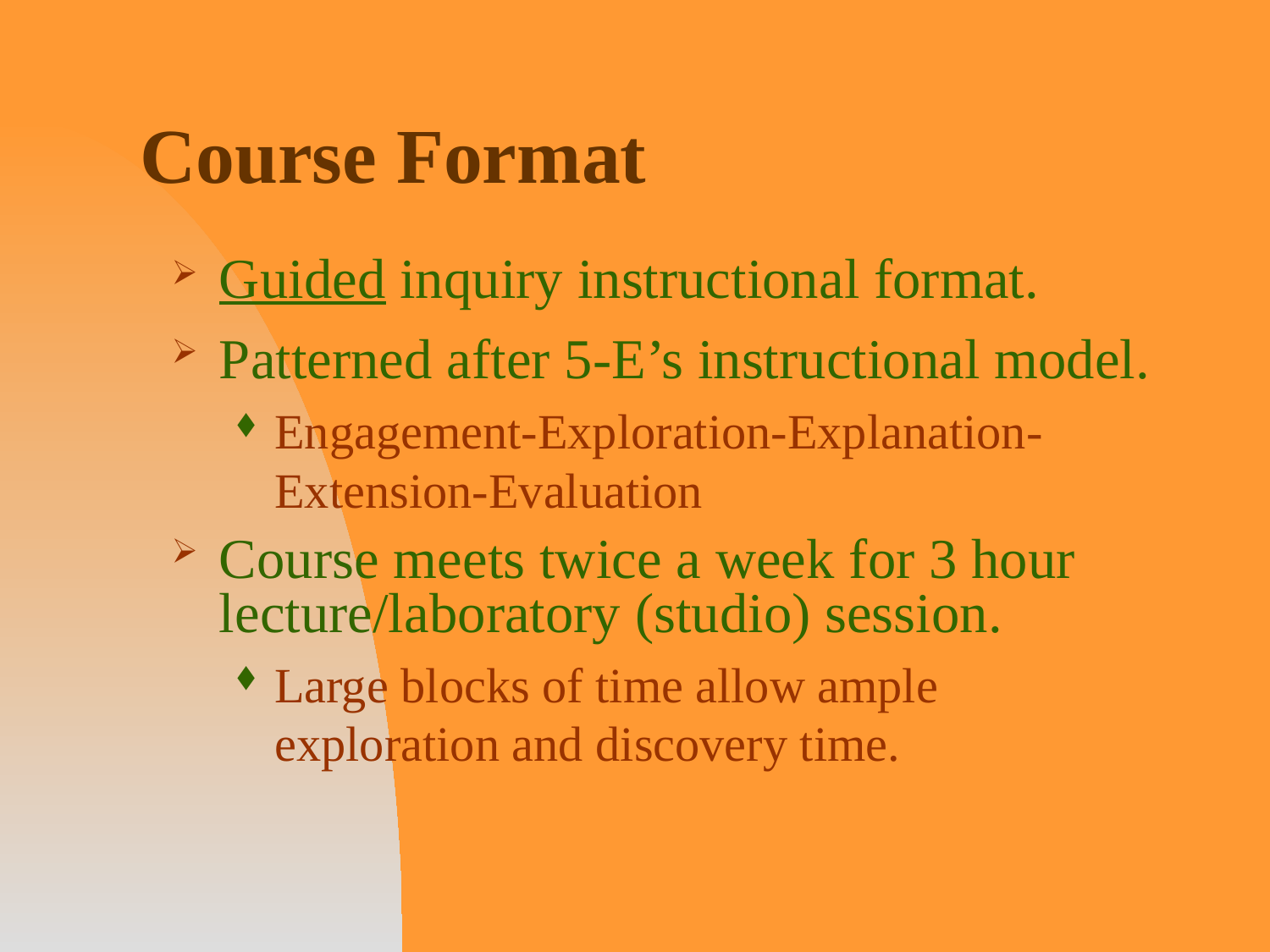

# Course Format
Guided inquiry instructional format.
Patterned after 5-E’s instructional model.
Engagement-Exploration-Explanation-Extension-Evaluation
Course meets twice a week for 3 hour lecture/laboratory (studio) session.
Large blocks of time allow ample exploration and discovery time.